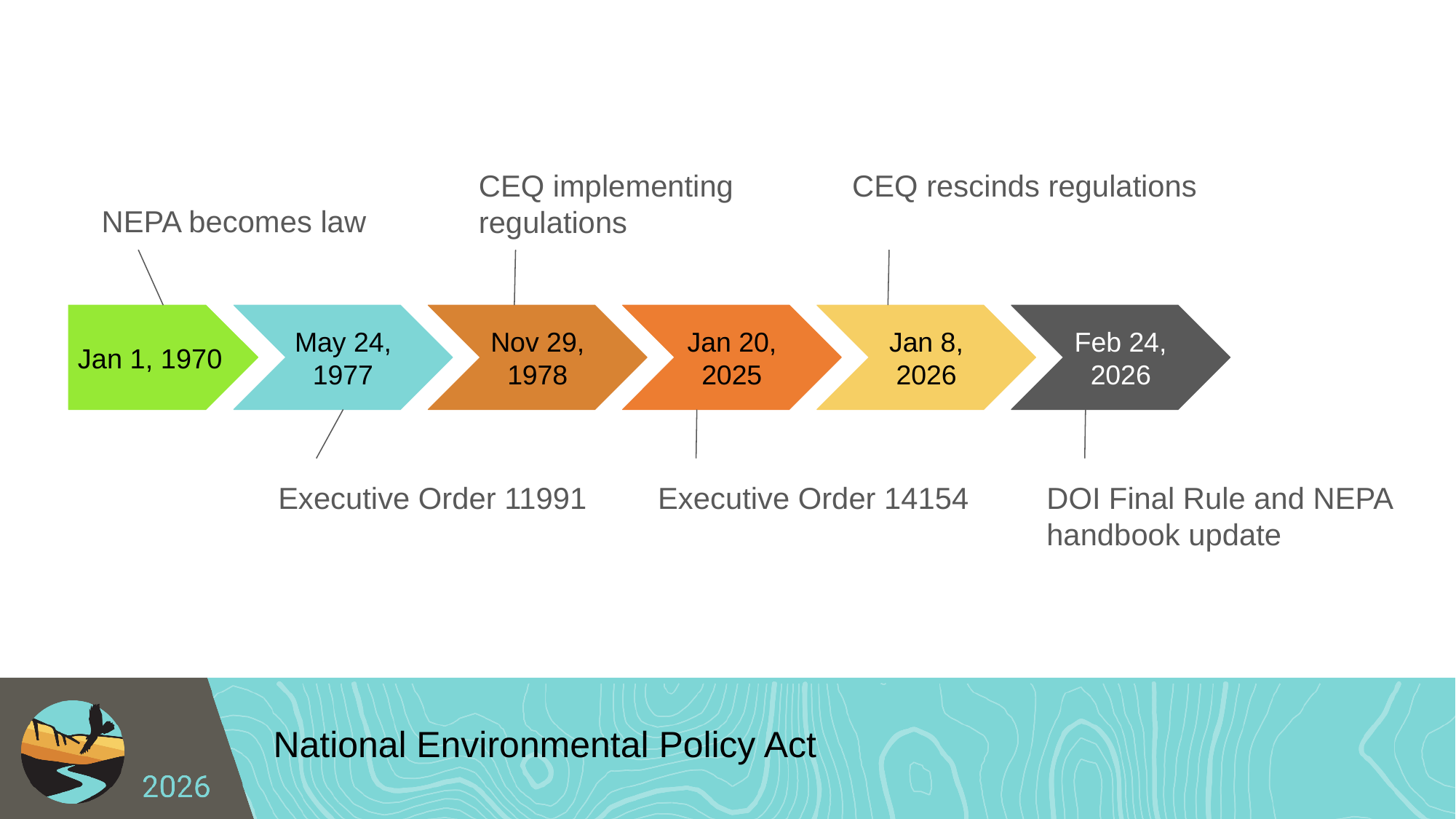

CEQ implementing regulations
CEQ rescinds regulations
NEPA becomes law
Jan 1, 1970
May 24, 1977
Nov 29, 1978
Jan 20, 2025
Jan 8, 2026
Feb 24, 2026
Executive Order 11991
Executive Order 14154
DOI Final Rule and NEPA handbook update
# National Environmental Policy Act